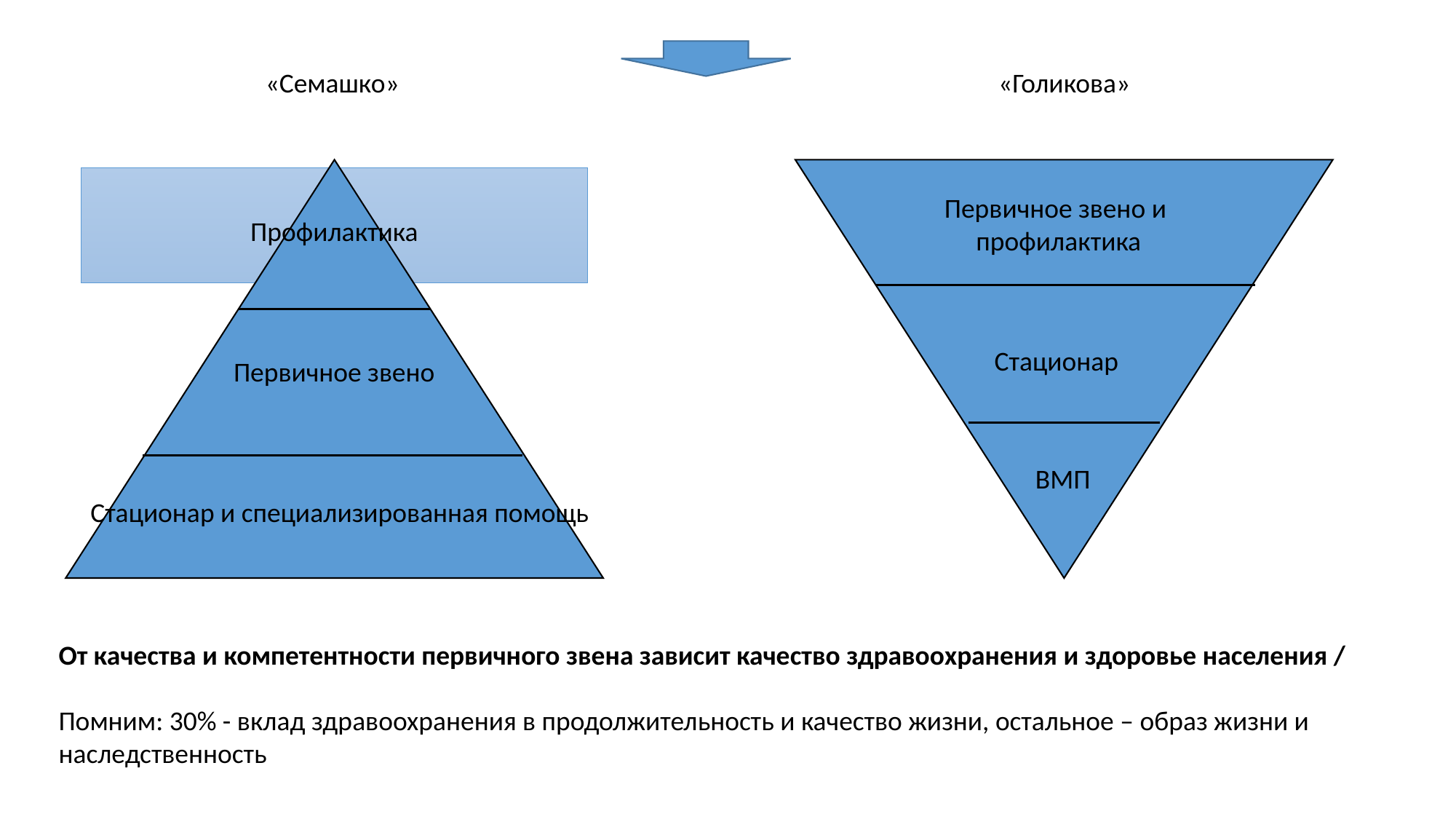

«Семашко»
«Голикова»

Первичное звено и
профилактика
Профилактика
Стационар
Первичное звено
ВМП
Стационар и специализированная помощь
От качества и компетентности первичного звена зависит качество здравоохранения и здоровье населения /

Помним: 30% - вклад здравоохранения в продолжительность и качество жизни, остальное – образ жизни и
наследственность